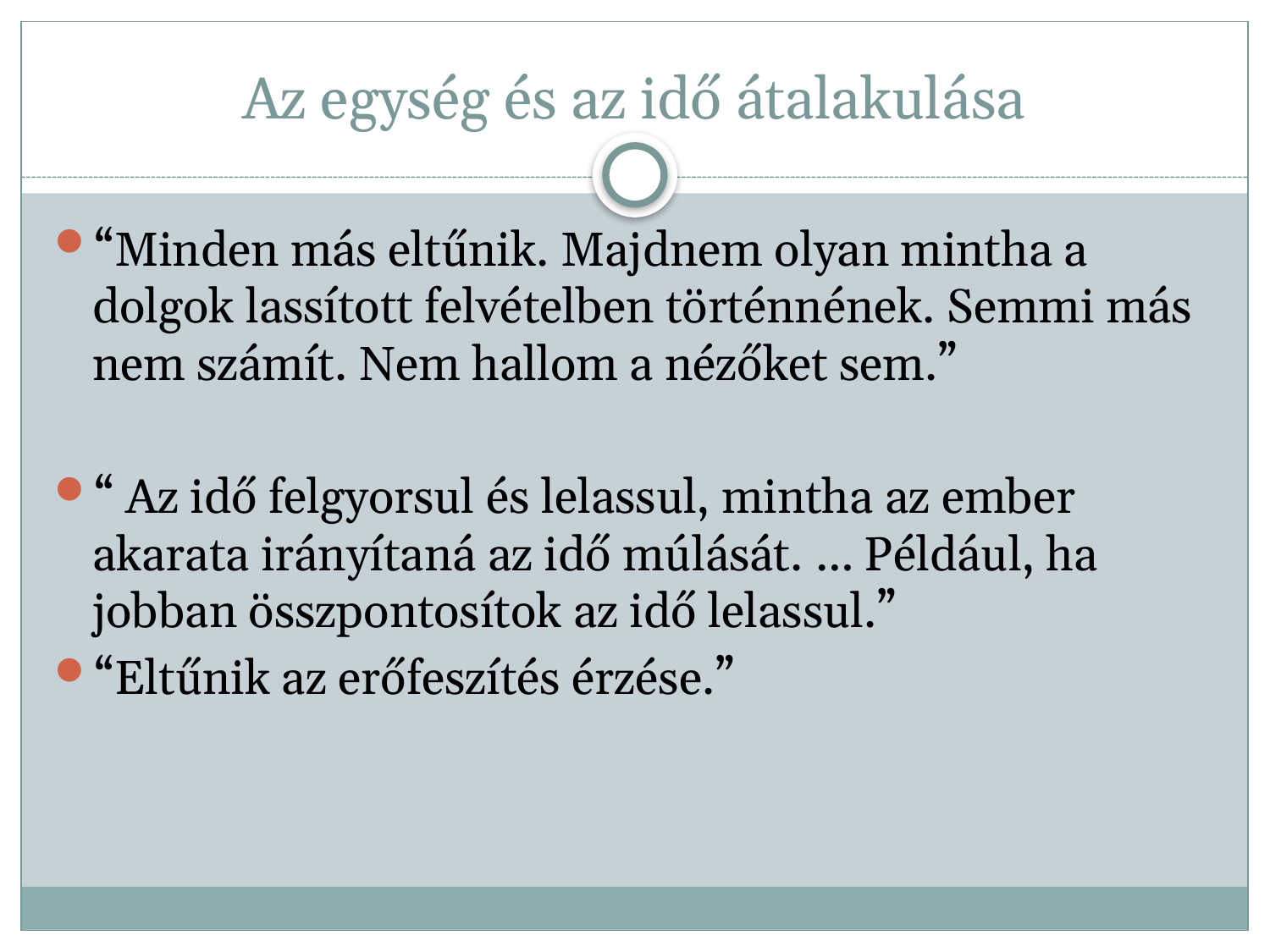

# Az egység és az idő átalakulása
“Minden más eltűnik. Majdnem olyan mintha a dolgok lassított felvételben történnének. Semmi más nem számít. Nem hallom a nézőket sem.”

“ Az idő felgyorsul és lelassul, mintha az ember akarata irányítaná az idő múlását. … Például, ha jobban összpontosítok az idő lelassul.”
“Eltűnik az erőfeszítés érzése.”